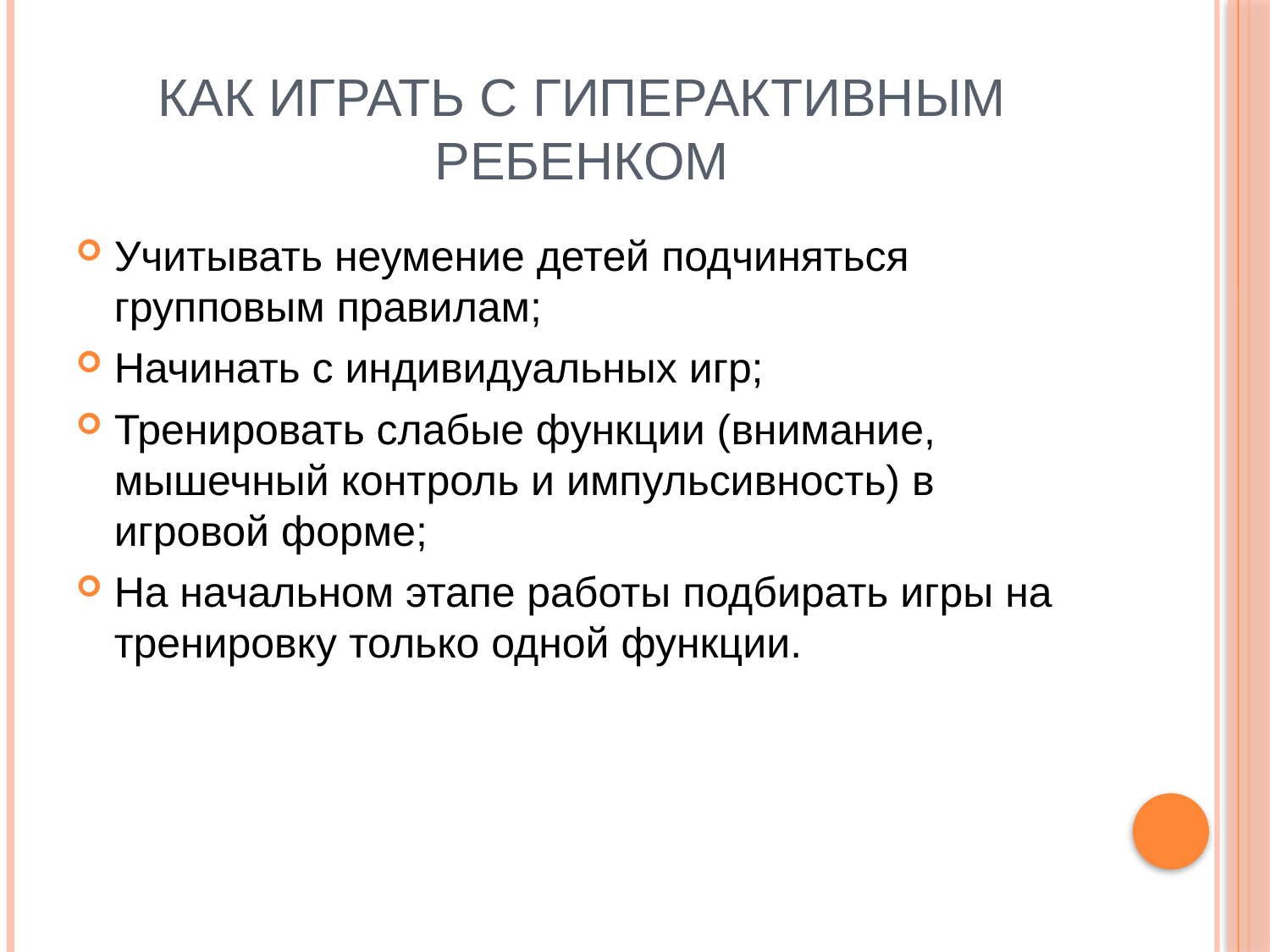

# Как играть с гиперактивным ребенком
Учитывать неумение детей подчиняться групповым правилам;
Начинать с индивидуальных игр;
Тренировать слабые функции (внимание, мышечный контроль и импульсивность) в игровой форме;
На начальном этапе работы подбирать игры на тренировку только одной функции.